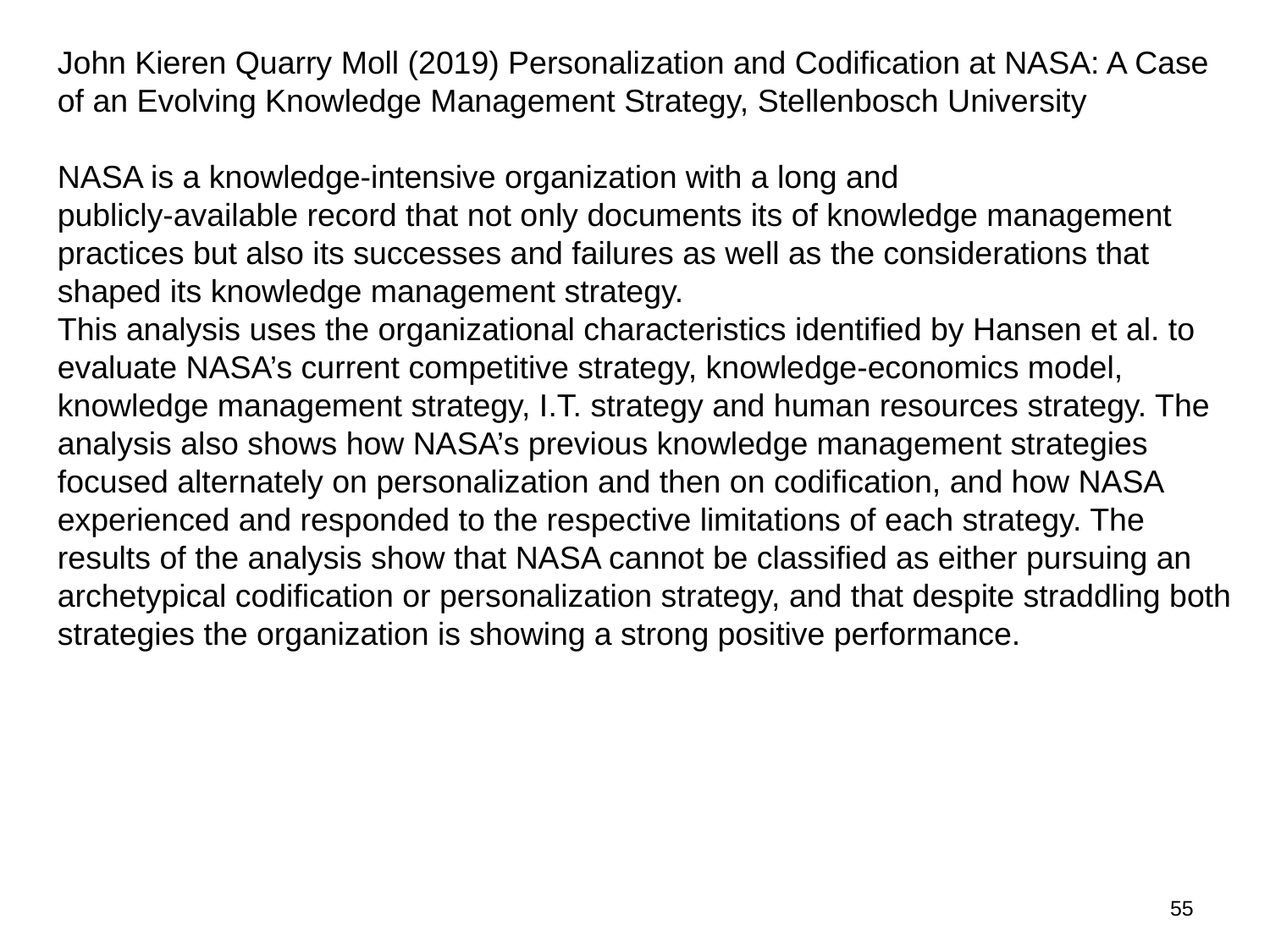

John Kieren Quarry Moll (2019) Personalization and Codification at NASA: A Case of an Evolving Knowledge Management Strategy, Stellenbosch University

NASA is a knowledge-intensive organization with a long and
publicly-available record that not only documents its of knowledge management practices but also its successes and failures as well as the considerations that shaped its knowledge management strategy.
This analysis uses the organizational characteristics identified by Hansen et al. to evaluate NASA’s current competitive strategy, knowledge-economics model, knowledge management strategy, I.T. strategy and human resources strategy. The analysis also shows how NASA’s previous knowledge management strategies focused alternately on personalization and then on codification, and how NASA experienced and responded to the respective limitations of each strategy. The results of the analysis show that NASA cannot be classified as either pursuing an archetypical codification or personalization strategy, and that despite straddling both strategies the organization is showing a strong positive performance.
55